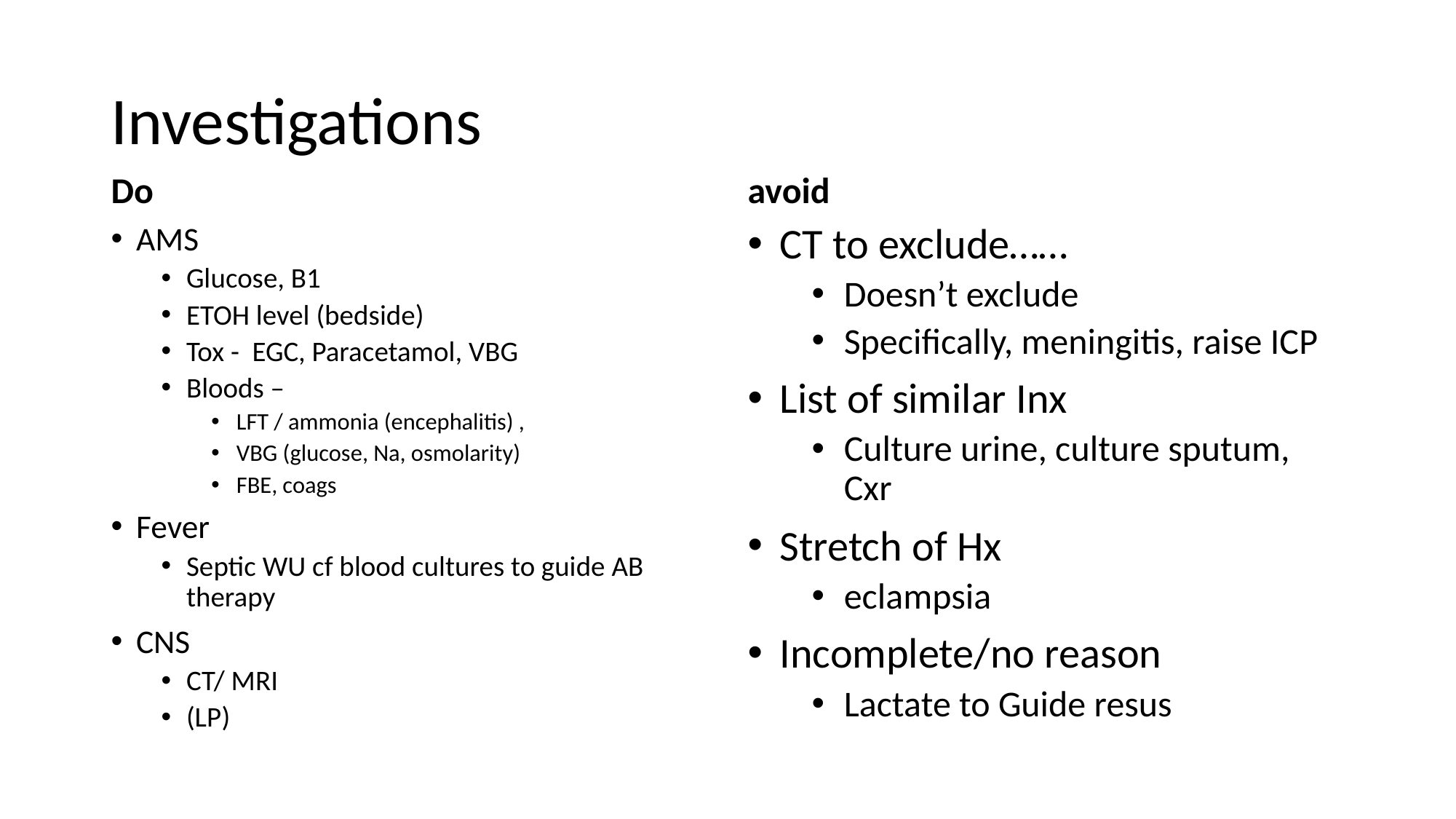

# Investigations
Do
avoid
AMS
Glucose, B1
ETOH level (bedside)
Tox -  EGC, Paracetamol, VBG
Bloods –
LFT / ammonia (encephalitis) ,
VBG (glucose, Na, osmolarity)
FBE, coags
Fever
Septic WU cf blood cultures to guide AB therapy
CNS
CT/ MRI
(LP)
CT to exclude……
Doesn’t exclude
Specifically, meningitis, raise ICP
List of similar Inx
Culture urine, culture sputum, Cxr
Stretch of Hx
eclampsia
Incomplete/no reason
Lactate to Guide resus